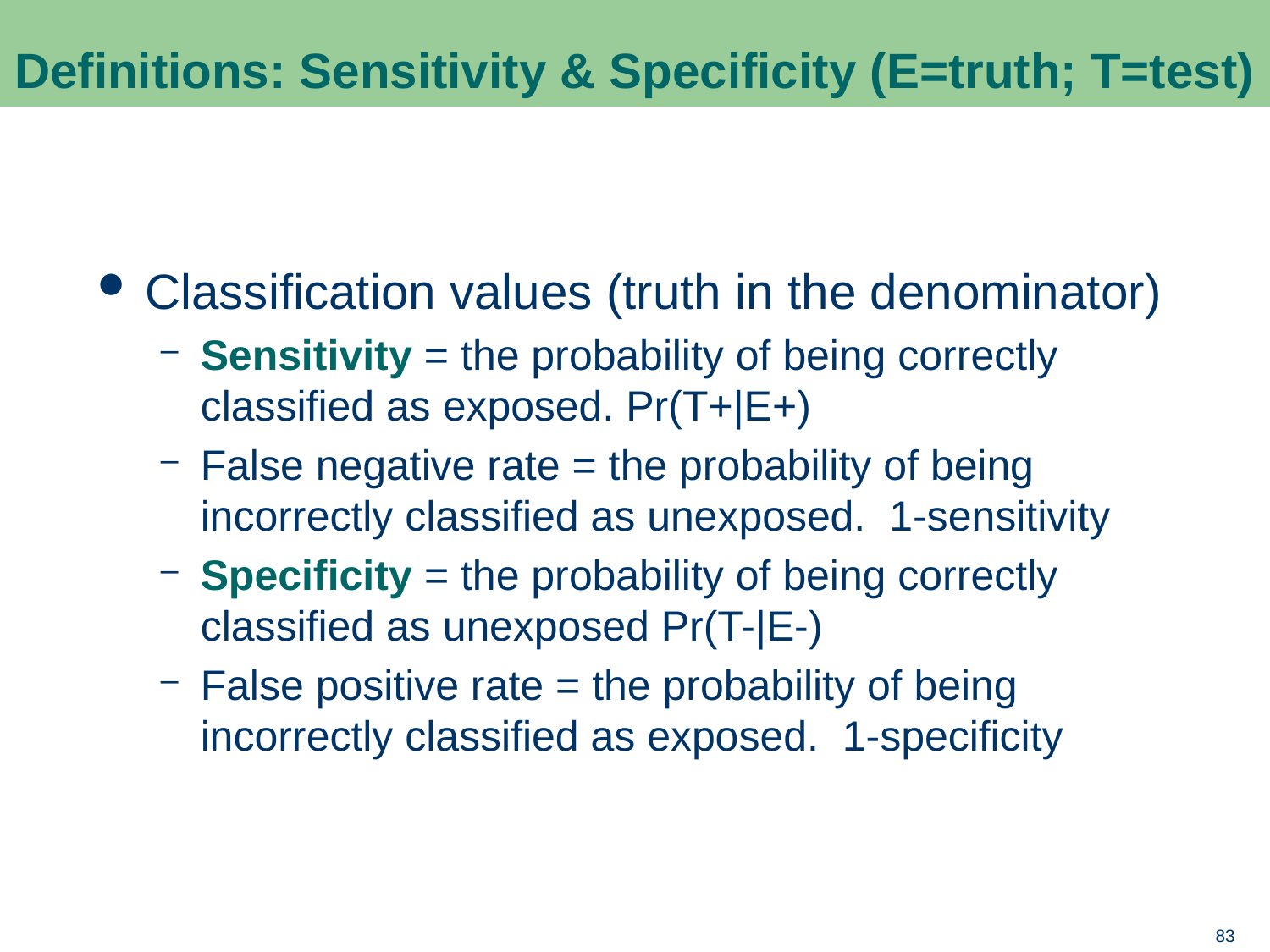

# Definitions: Sensitivity & Specificity (E=truth; T=test)
Classification values (truth in the denominator)
Sensitivity = the probability of being correctly classified as exposed. Pr(T+|E+)
False negative rate = the probability of being incorrectly classified as unexposed.  1-sensitivity
Specificity = the probability of being correctly classified as unexposed Pr(T-|E-)
False positive rate = the probability of being incorrectly classified as exposed.  1-specificity